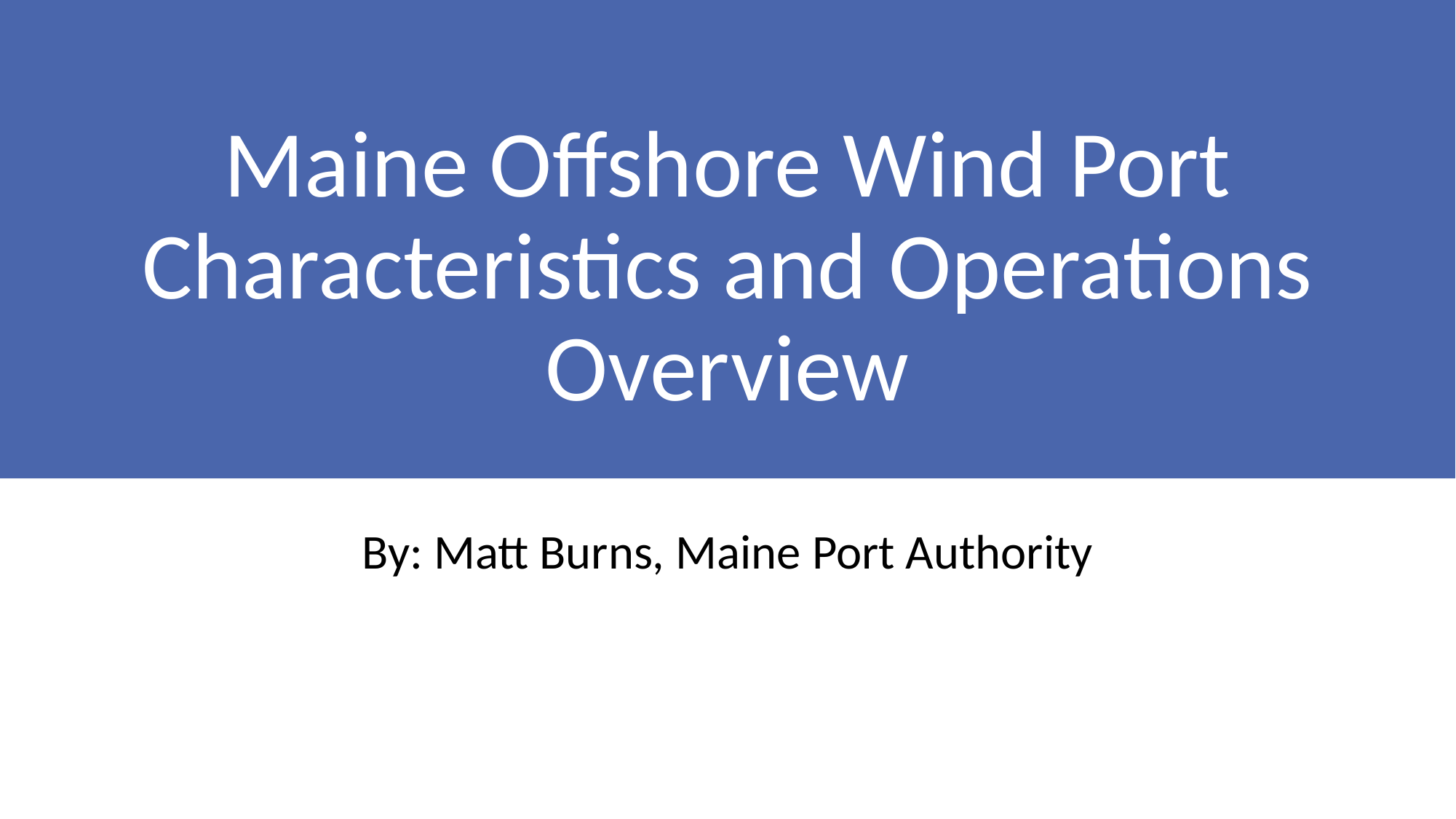

# Maine Offshore Wind Port Characteristics and Operations Overview
By: Matt Burns, Maine Port Authority